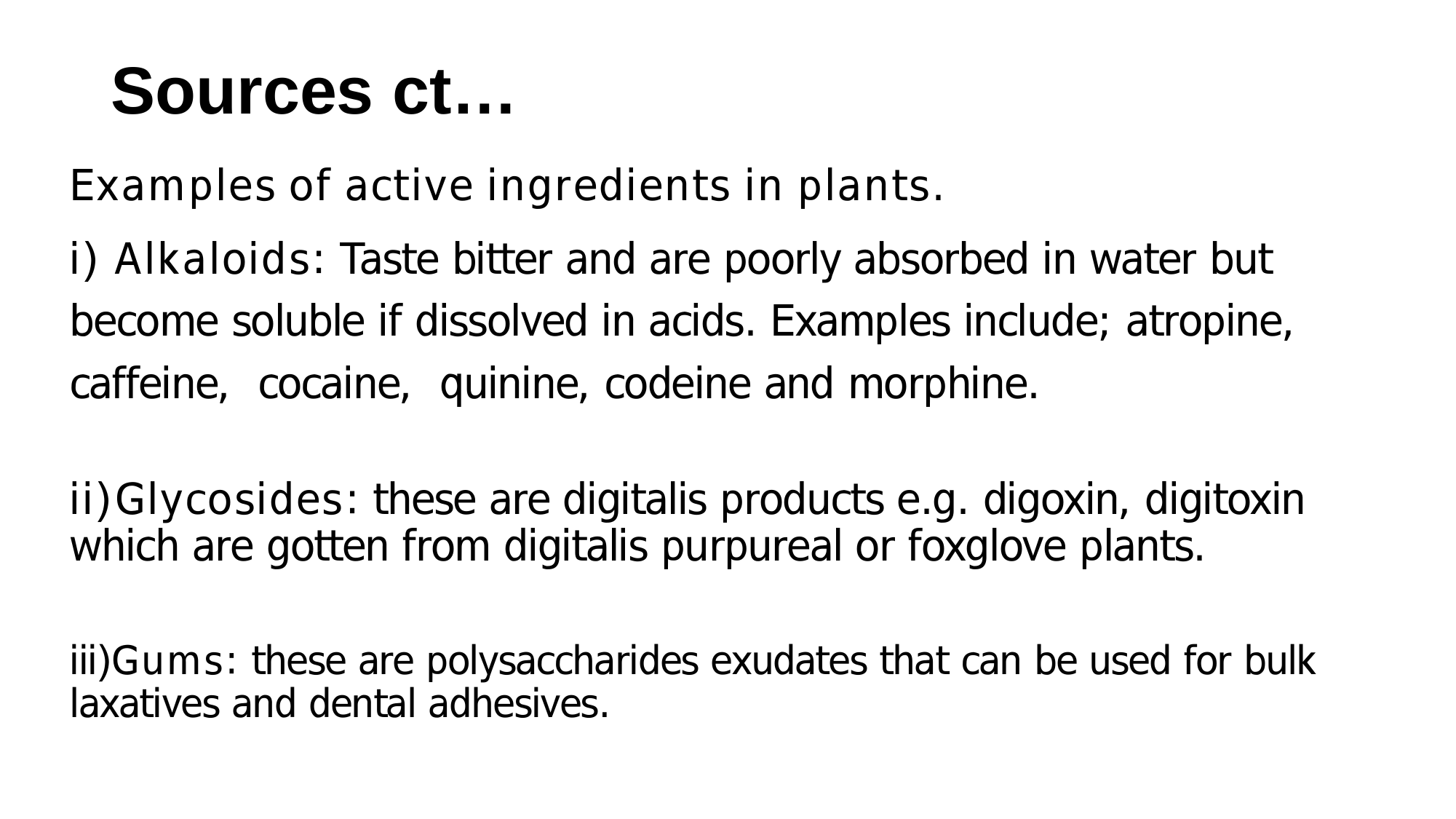

# Sources ct…
Examples of active ingredients in plants.
i) Alkaloids: Taste bitter and are poorly absorbed in water but become soluble if dissolved in acids. Examples include; atropine, caffeine,  cocaine,  quinine, codeine and morphine.

ii)Glycosides: these are digitalis products e.g. digoxin, digitoxin which are gotten from digitalis purpureal or foxglove plants.

iii)Gums: these are polysaccharides exudates that can be used for bulk laxatives and dental adhesives.